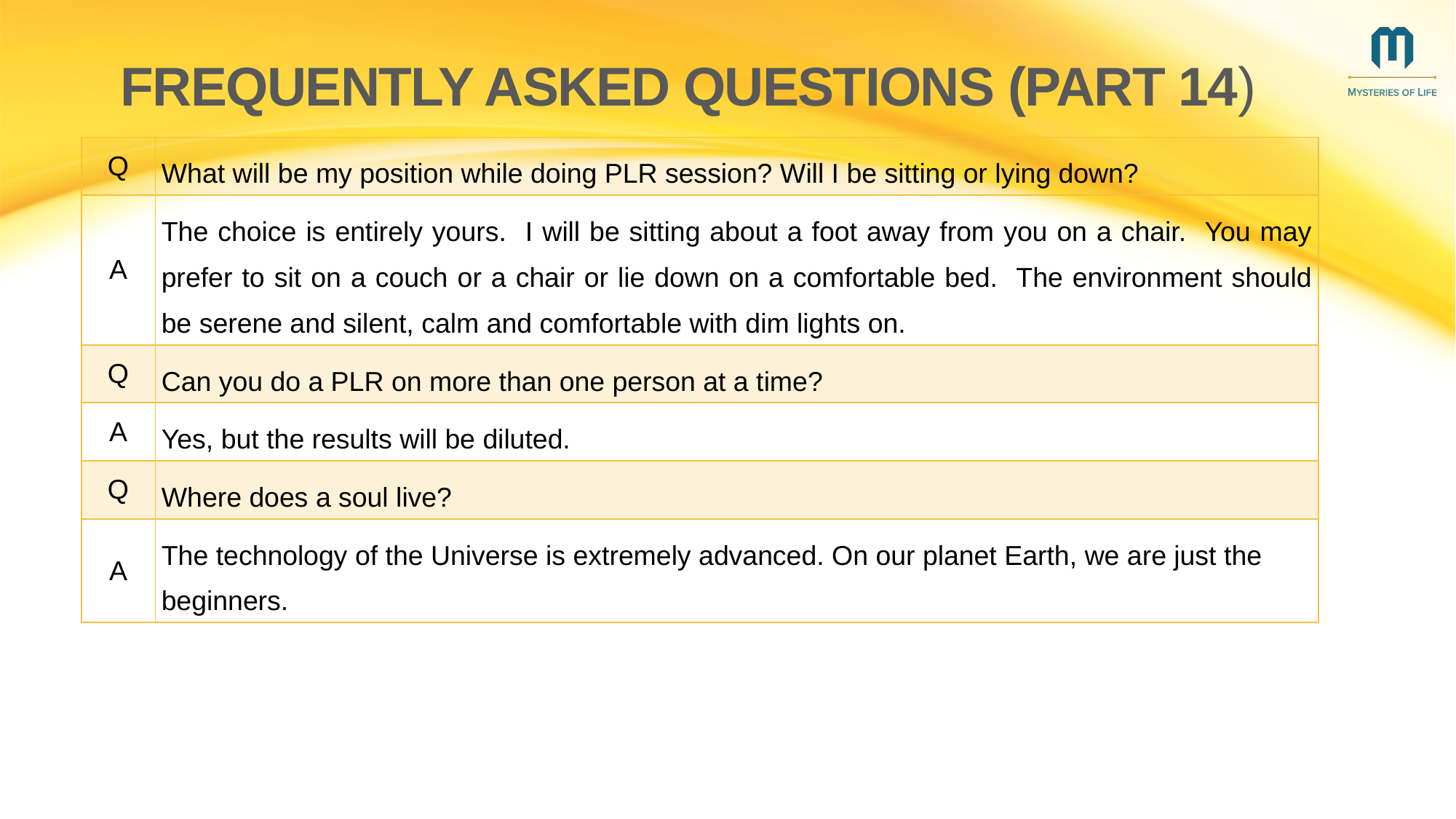

# Frequently Asked Questions (Part 14)
| Q | What will be my position while doing PLR session? Will I be sitting or lying down? |
| --- | --- |
| A | The choice is entirely yours. I will be sitting about a foot away from you on a chair. You may prefer to sit on a couch or a chair or lie down on a comfortable bed. The environment should be serene and silent, calm and comfortable with dim lights on. |
| Q | Can you do a PLR on more than one person at a time? |
| A | Yes, but the results will be diluted. |
| Q | Where does a soul live? |
| A | The technology of the Universe is extremely advanced. On our planet Earth, we are just the beginners. |